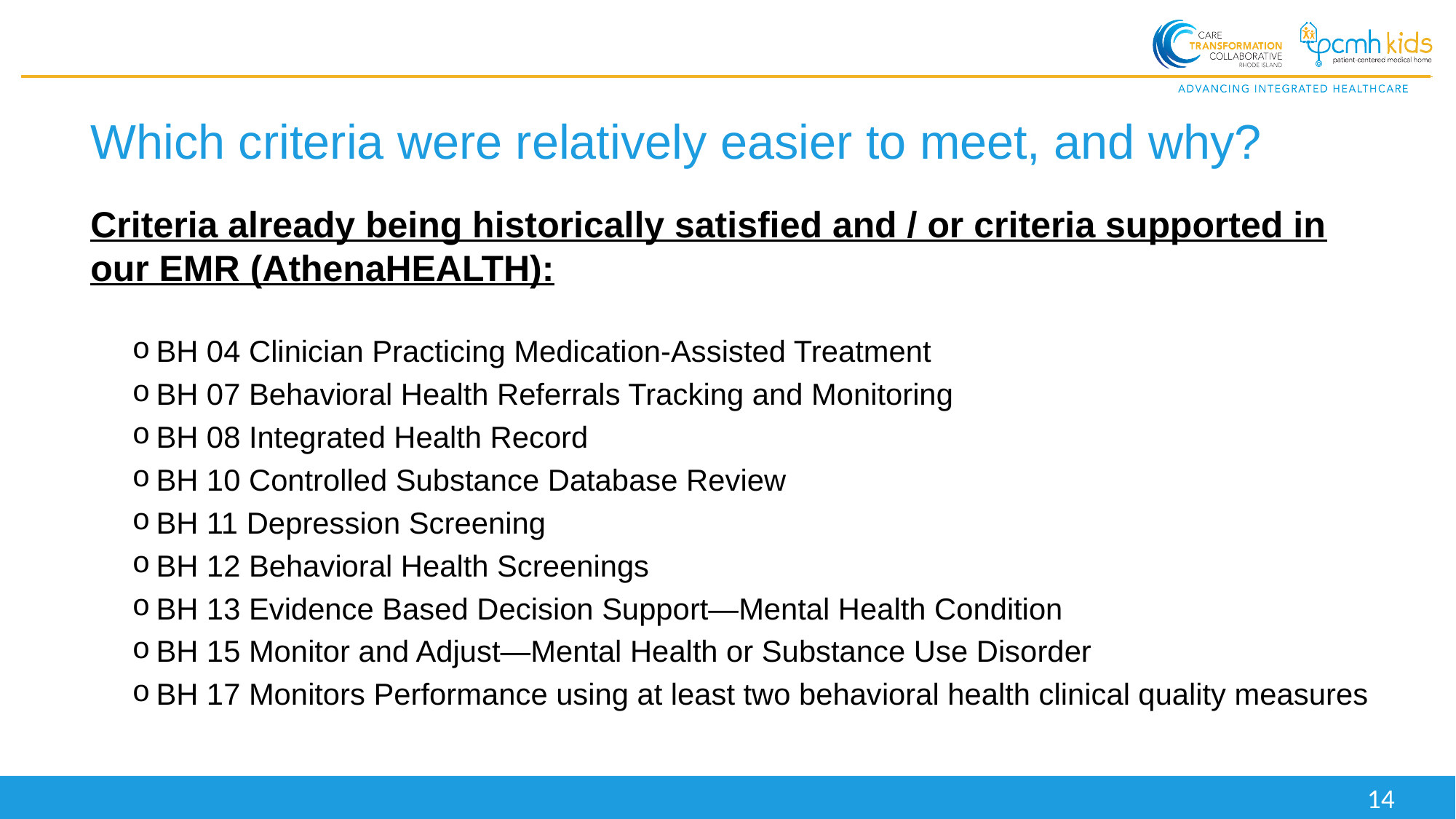

# Which criteria were relatively easier to meet, and why?
Criteria already being historically satisfied and / or criteria supported in our EMR (AthenaHEALTH):

BH 04 Clinician Practicing Medication-Assisted Treatment
BH 07 Behavioral Health Referrals Tracking and Monitoring
BH 08 Integrated Health Record
BH 10 Controlled Substance Database Review
BH 11 Depression Screening
BH 12 Behavioral Health Screenings
BH 13 Evidence Based Decision Support—Mental Health Condition
BH 15 Monitor and Adjust—Mental Health or Substance Use Disorder
BH 17 Monitors Performance using at least two behavioral health clinical quality measures
14